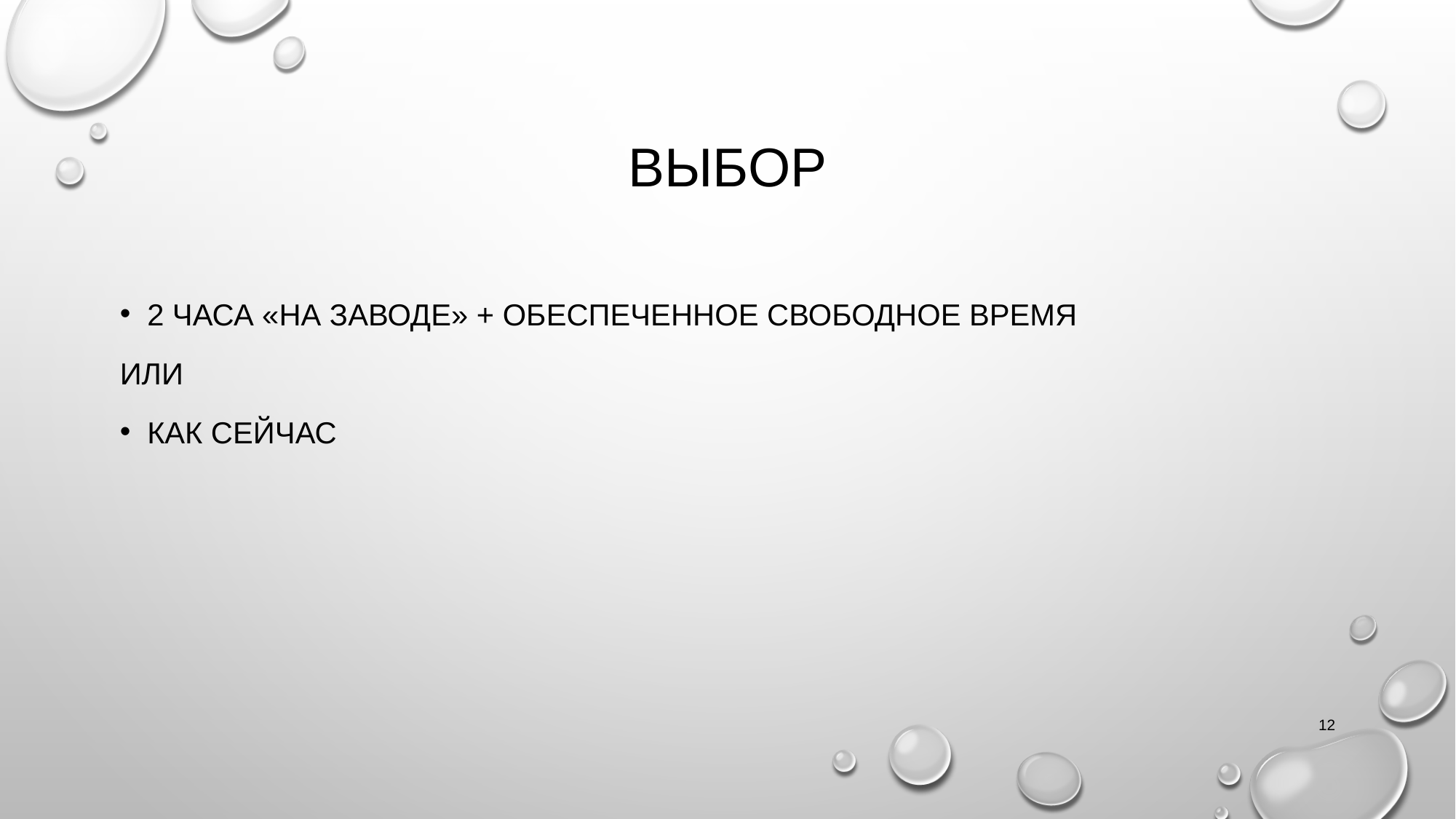

# выбор
2 часа «на заводе» + обеспеченное свободное время
Или
Как сейчас
12